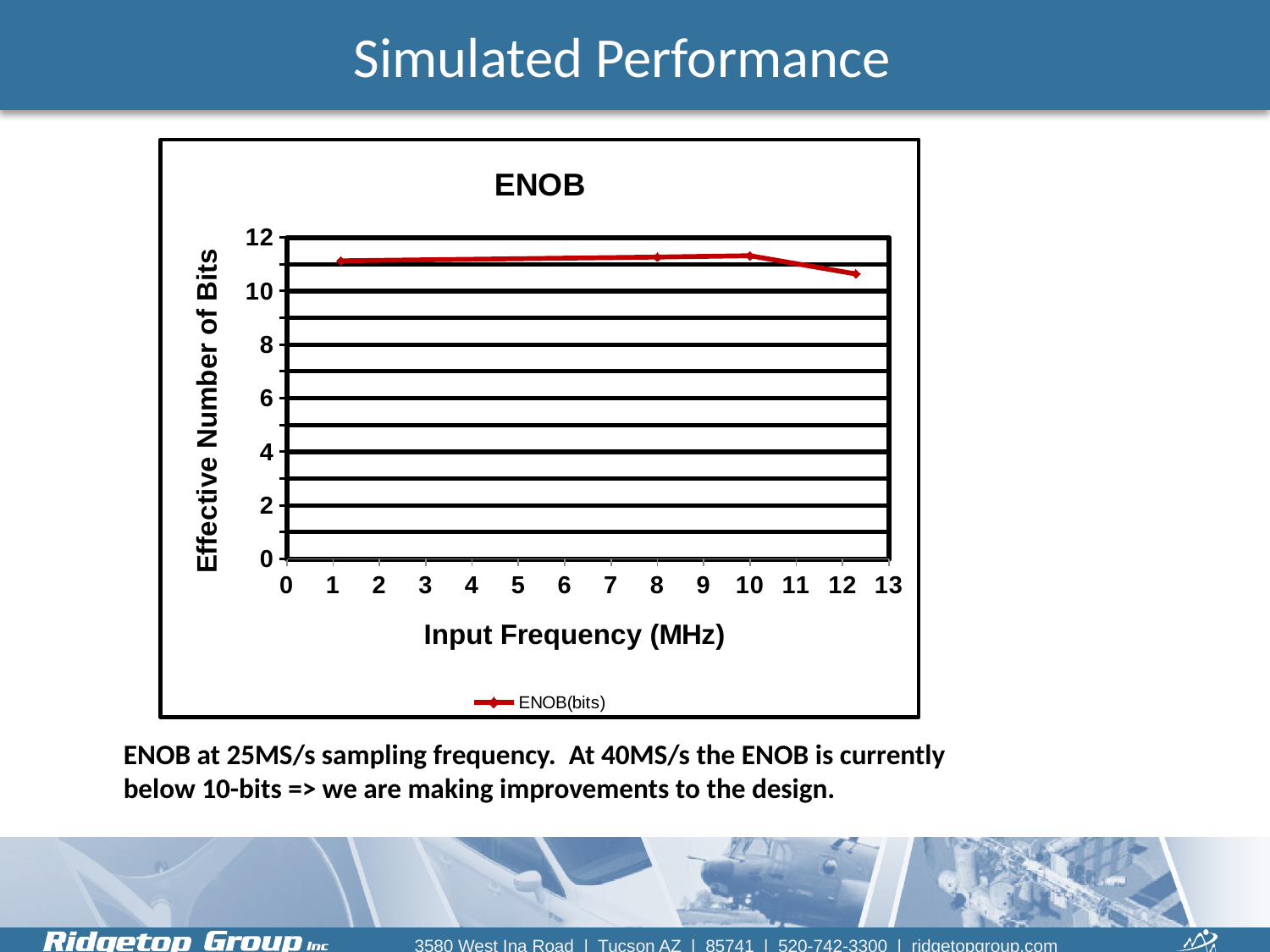

# Simulated Performance

### Chart: ENOB

| Category |  |
|---|---|
ENOB at 25MS/s sampling frequency.  At 40MS/s the ENOB is currently  below 10-bits => we are making improvements to the design.